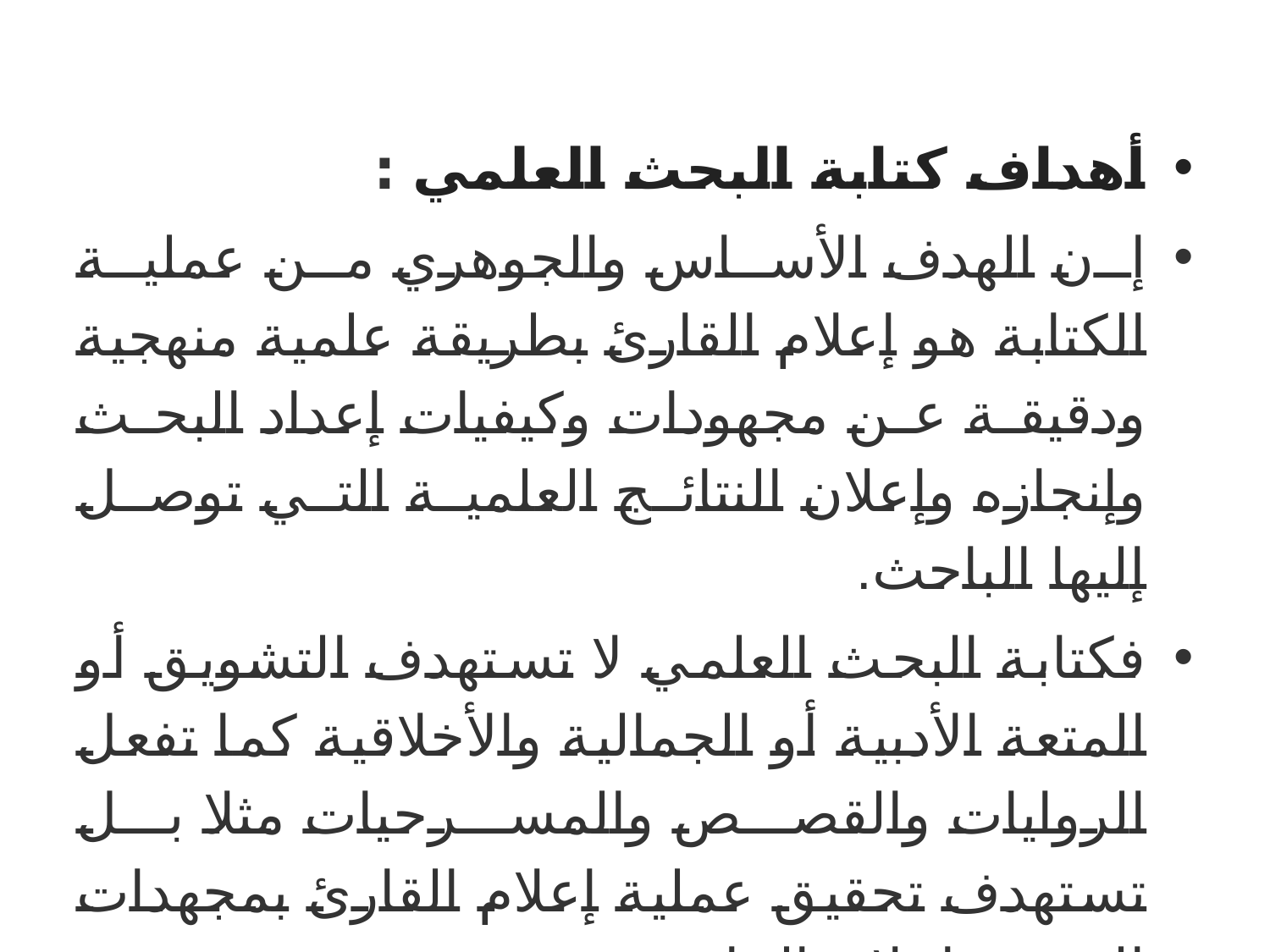

أهداف كتابة البحث العلمي :
إن الهدف الأساس والجوهري من عملية الكتابة هو إعلام القارئ بطريقة علمية منهجية ودقيقة عن مجهودات وكيفيات إعداد البحث وإنجازه وإعلان النتائج العلمية التي توصل إليها الباحث.
فكتابة البحث العلمي لا تستهدف التشويق أو المتعة الأدبية أو الجمالية والأخلاقية كما تفعل الروايات والقصص والمسرحيات مثلا بل تستهدف تحقيق عملية إعلام القارئ بمجهدات البحث وإعلان النتائج.